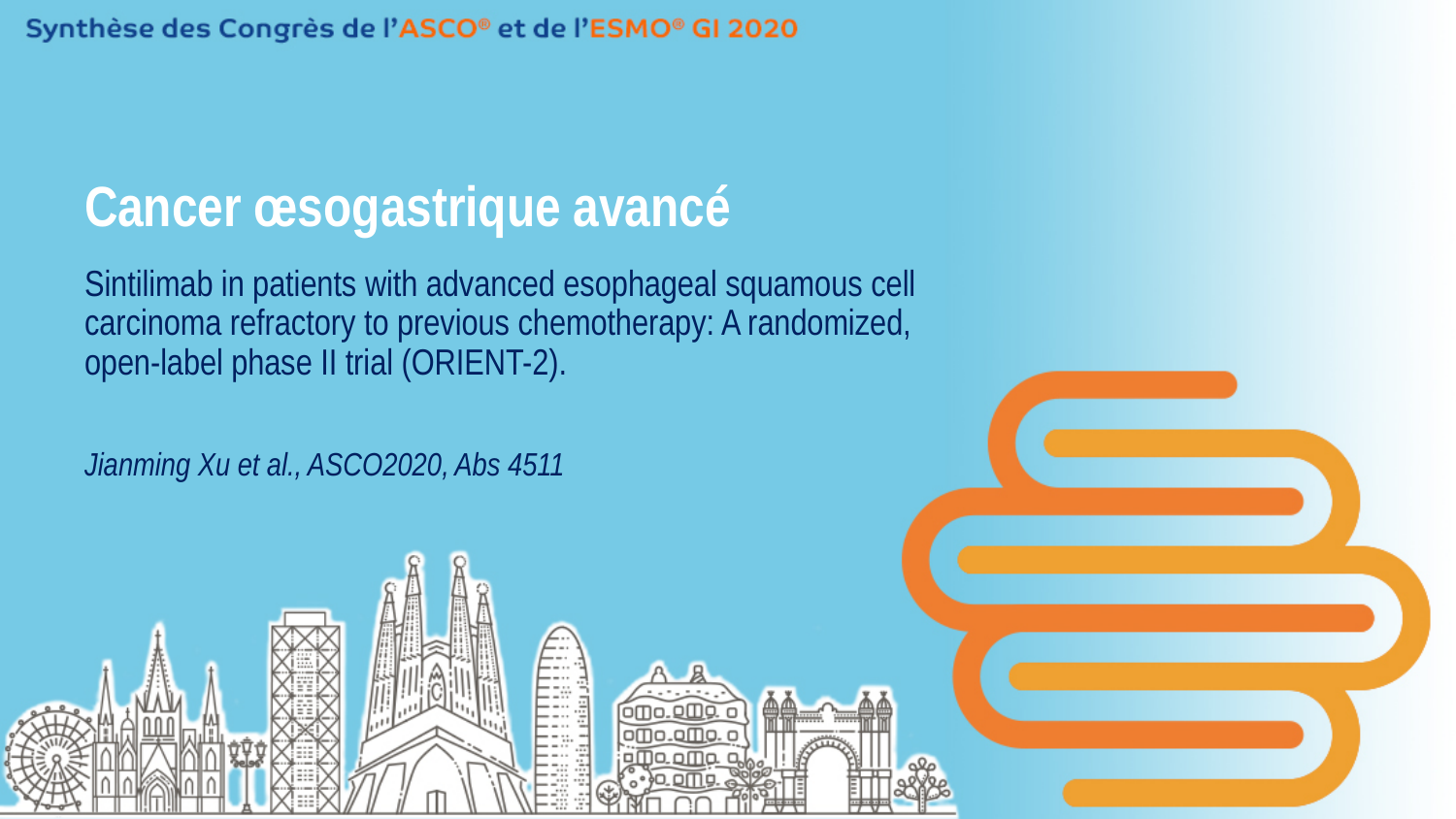

# Cancer œsogastrique avancé
Sintilimab in patients with advanced esophageal squamous cell carcinoma refractory to previous chemotherapy: A randomized, open-label phase II trial (ORIENT-2).

Jianming Xu et al., ASCO2020, Abs 4511